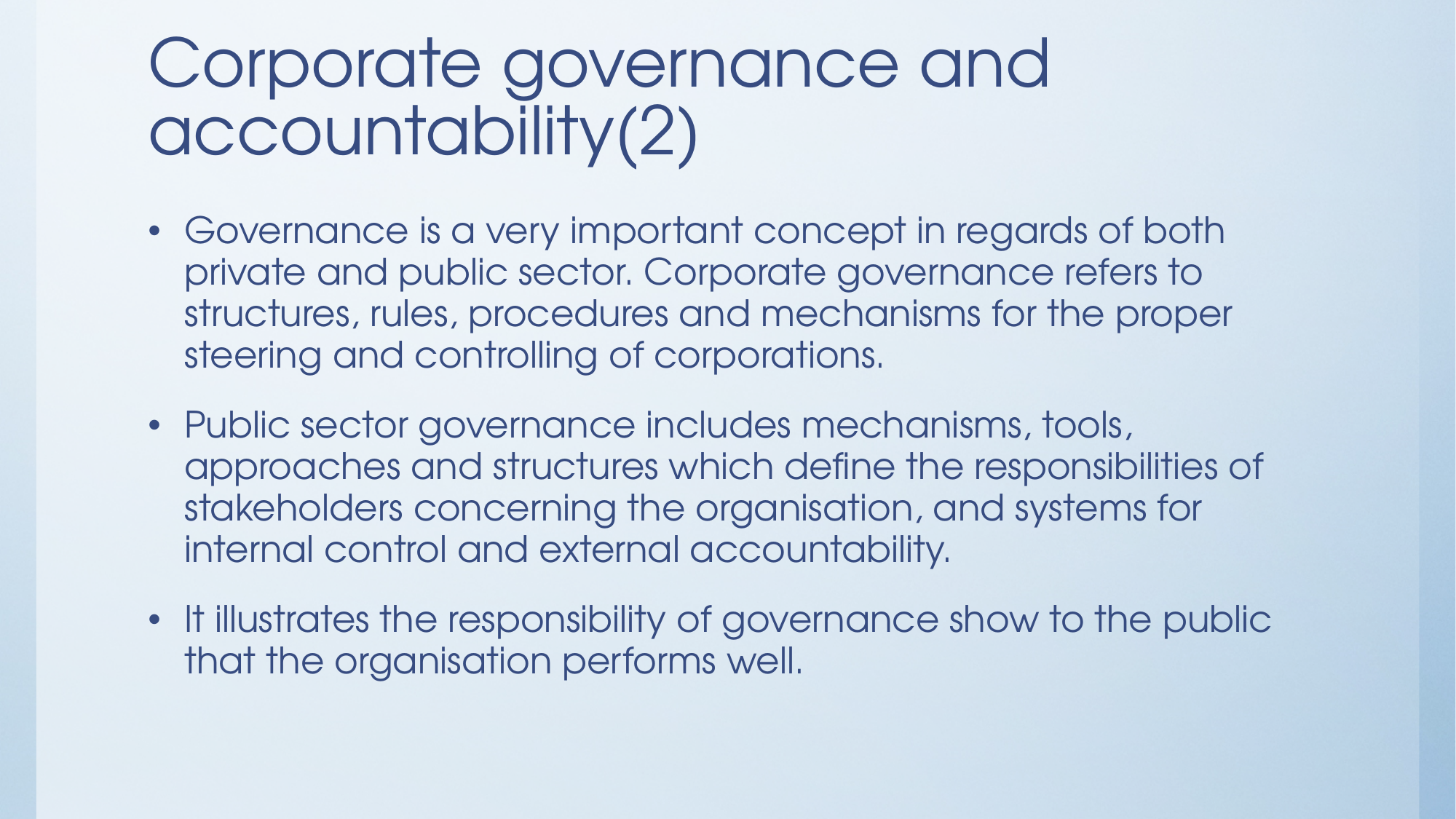

# Corporate governance and accountability(2)
Governance is a very important concept in regards of both private and public sector. Corporate governance refers to structures, rules, procedures and mechanisms for the proper steering and controlling of corporations.
Public sector governance includes mechanisms, tools, approaches and structures which define the responsibilities of stakeholders concerning the organisation, and systems for internal control and external accountability.
It illustrates the responsibility of governance show to the public that the organisation performs well.